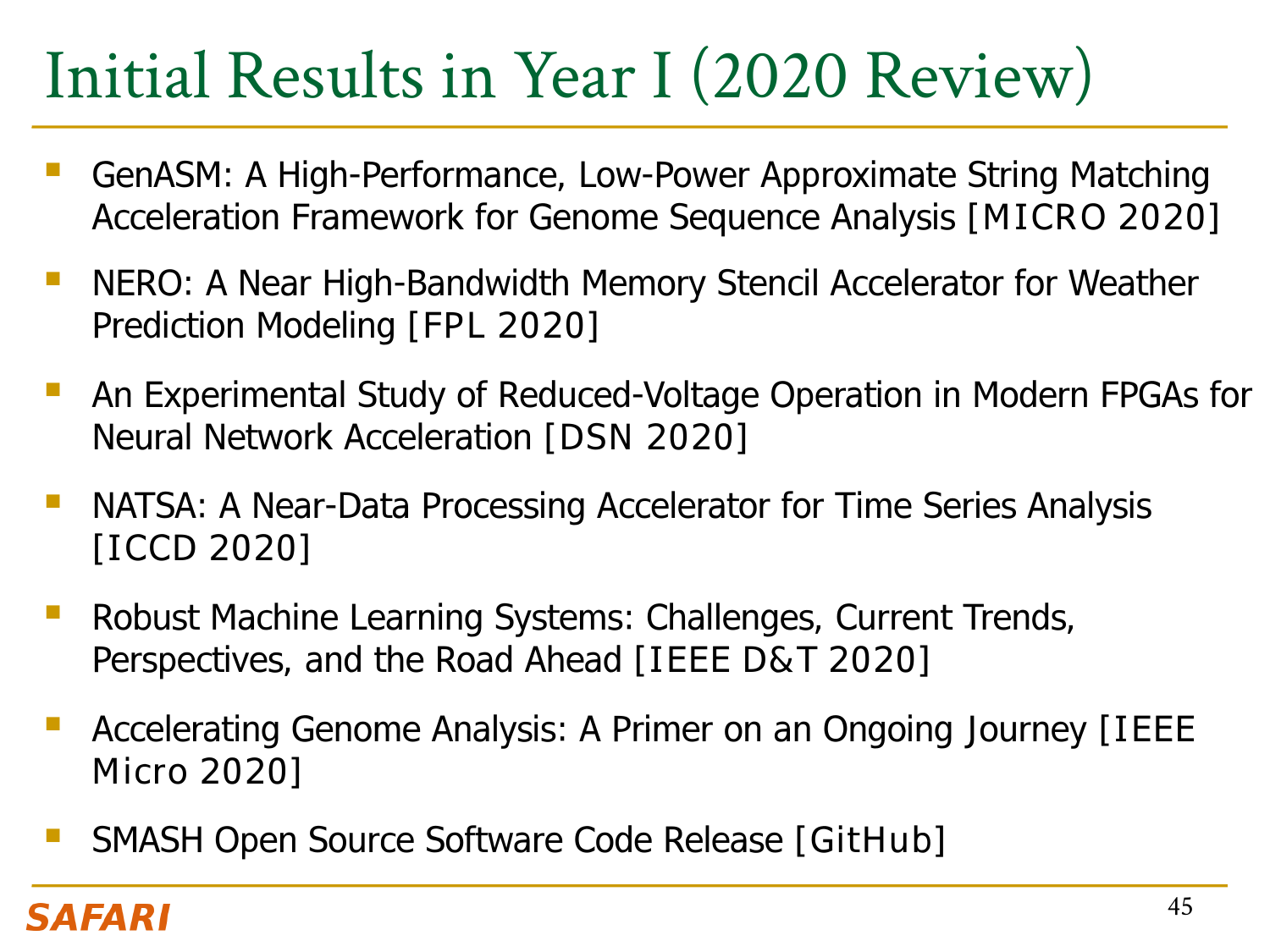

# Initial Results in Year I (2020 Review)
GenASM: A High-Performance, Low-Power Approximate String Matching Acceleration Framework for Genome Sequence Analysis [MICRO 2020]
NERO: A Near High-Bandwidth Memory Stencil Accelerator for Weather Prediction Modeling [FPL 2020]

An Experimental Study of Reduced-Voltage Operation in Modern FPGAs for Neural Network Acceleration [DSN 2020]

NATSA: A Near-Data Processing Accelerator for Time Series Analysis [ICCD 2020]

Robust Machine Learning Systems: Challenges, Current Trends, Perspectives, and the Road Ahead [IEEE D&T 2020]

Accelerating Genome Analysis: A Primer on an Ongoing Journey [IEEE Micro 2020]

SMASH Open Source Software Code Release [GitHub]

45